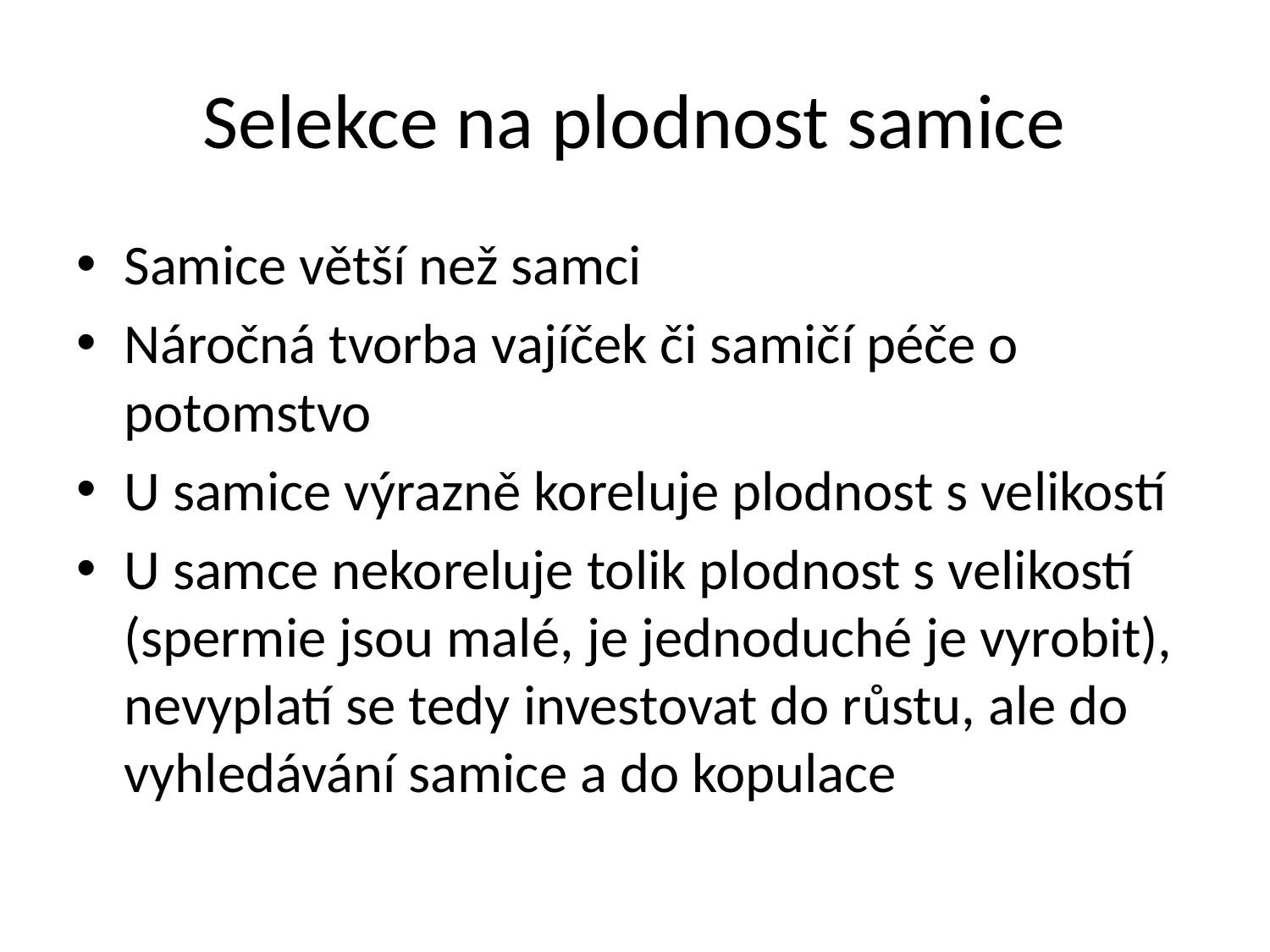

# Selekce na plodnost samice
Samice větší než samci
Náročná tvorba vajíček či samičí péče o potomstvo
U samice výrazně koreluje plodnost s velikostí
U samce nekoreluje tolik plodnost s velikostí (spermie jsou malé, je jednoduché je vyrobit), nevyplatí se tedy investovat do růstu, ale do vyhledávání samice a do kopulace